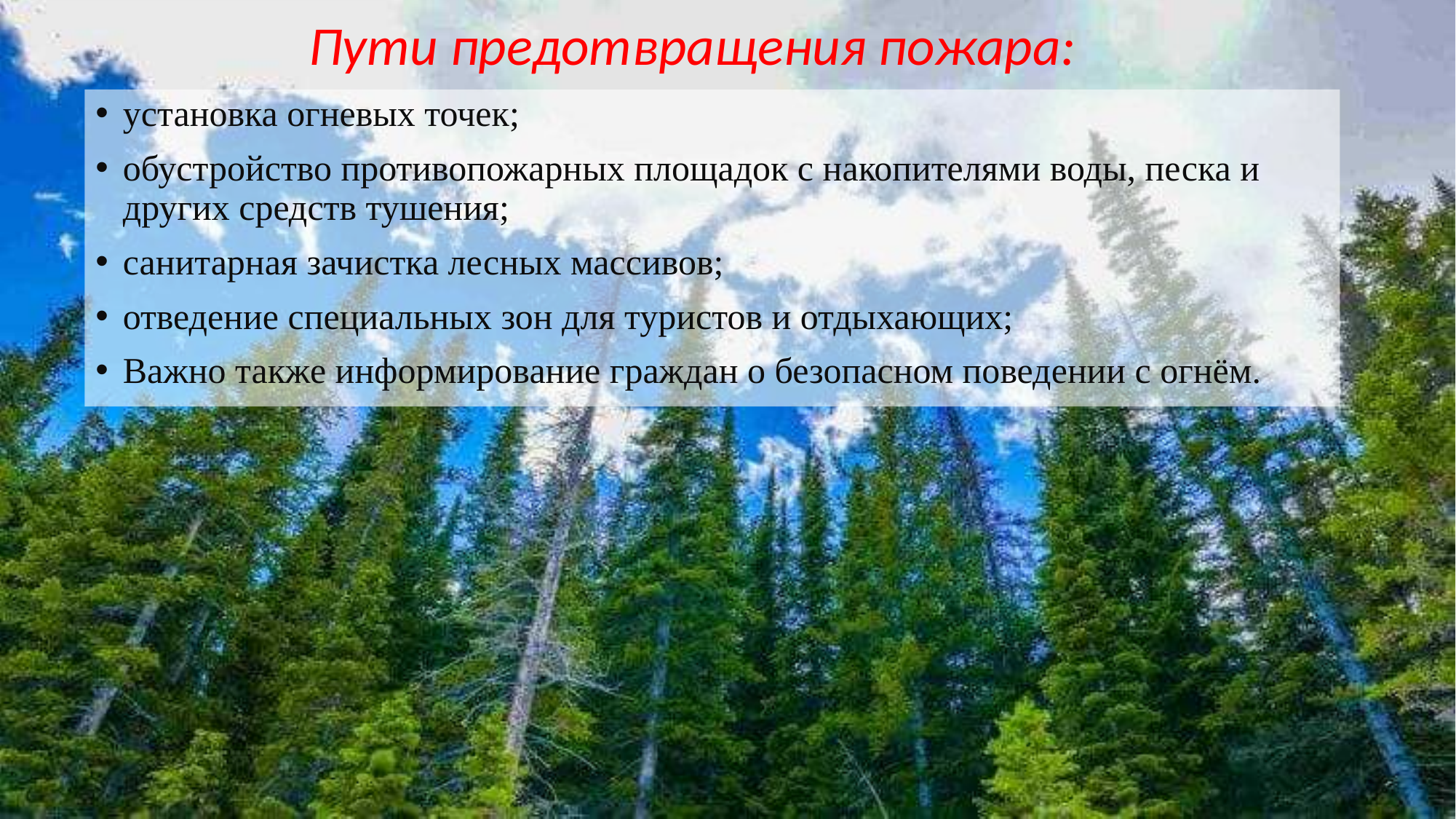

# Пути предотвращения пожара:
установка огневых точек;
обустройство противопожарных площадок с накопителями воды, песка и других средств тушения;
санитарная зачистка лесных массивов;
отведение специальных зон для туристов и отдыхающих;
Важно также информирование граждан о безопасном поведении с огнём.